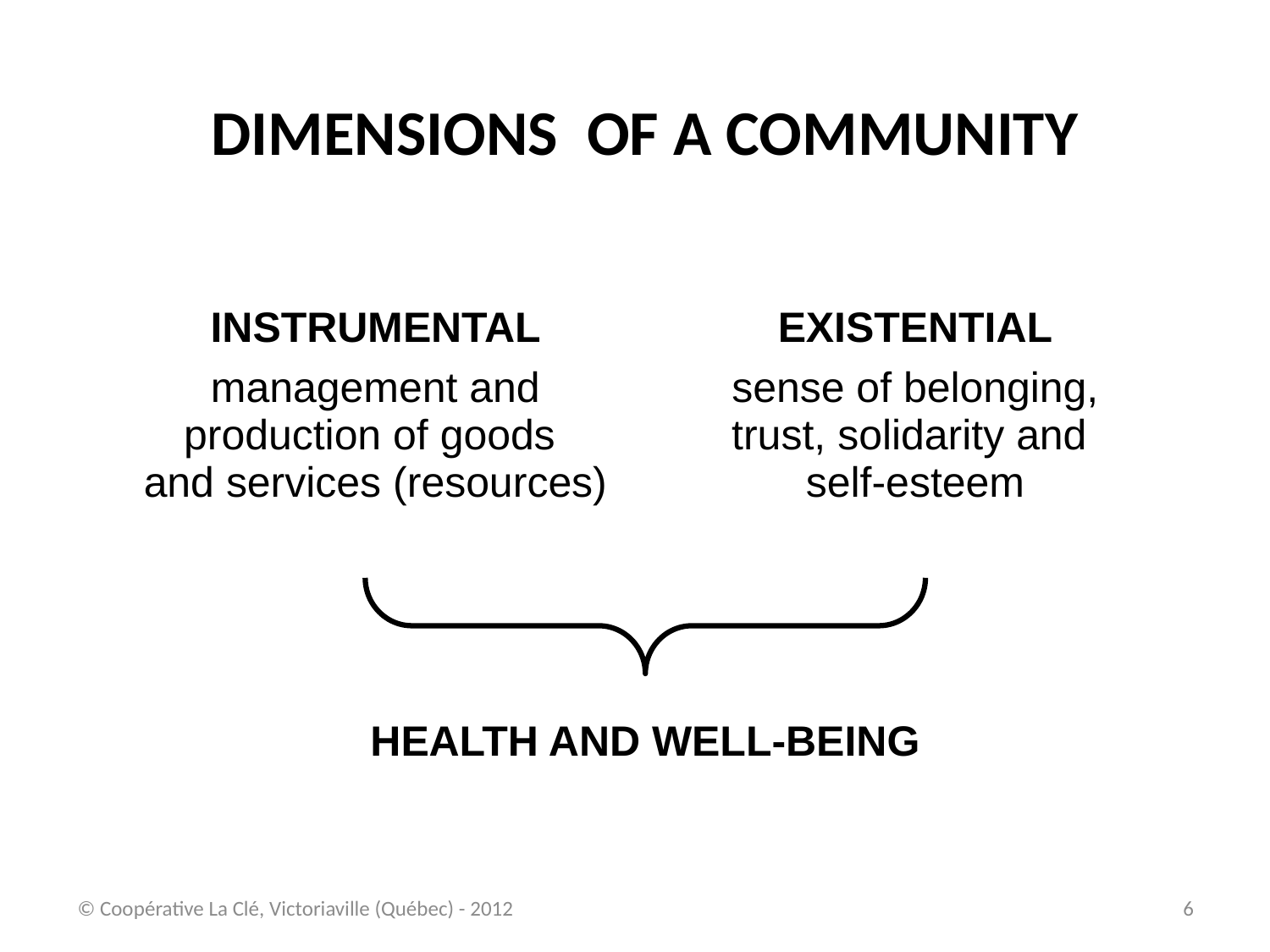

DIMENSIONS  OF A COMMUNITY
| INSTRUMENTAL | EXISTENTIAL |
| --- | --- |
| management and production of goods and services (resources) | sense of belonging, trust, solidarity and self-esteem |

HEALTH AND WELL-BEING
© Coopérative La Clé, Victoriaville (Québec) - 2012
6